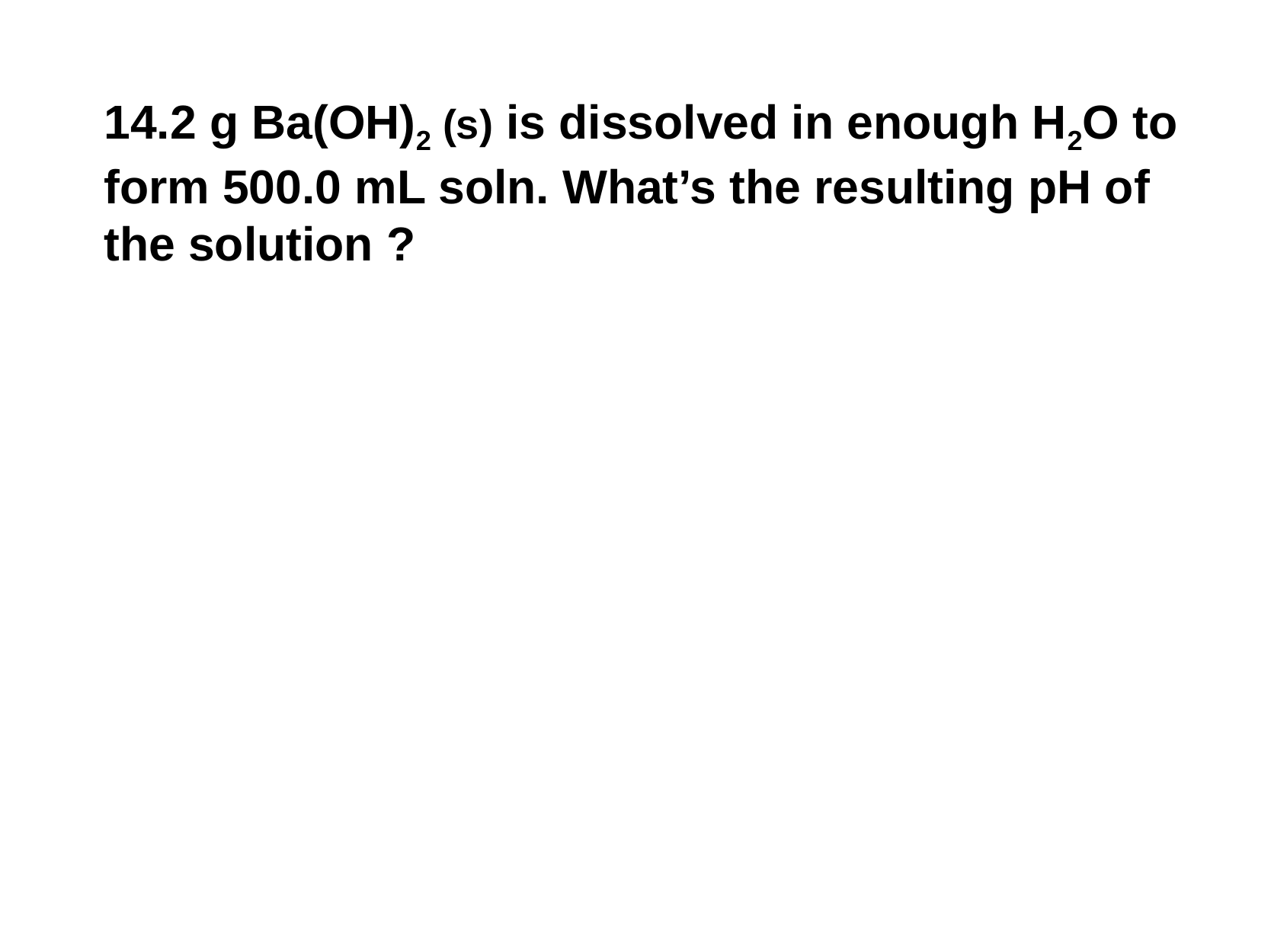

14.2 g Ba(OH)2 (s) is dissolved in enough H2O to form 500.0 mL soln. What’s the resulting pH of the solution ?